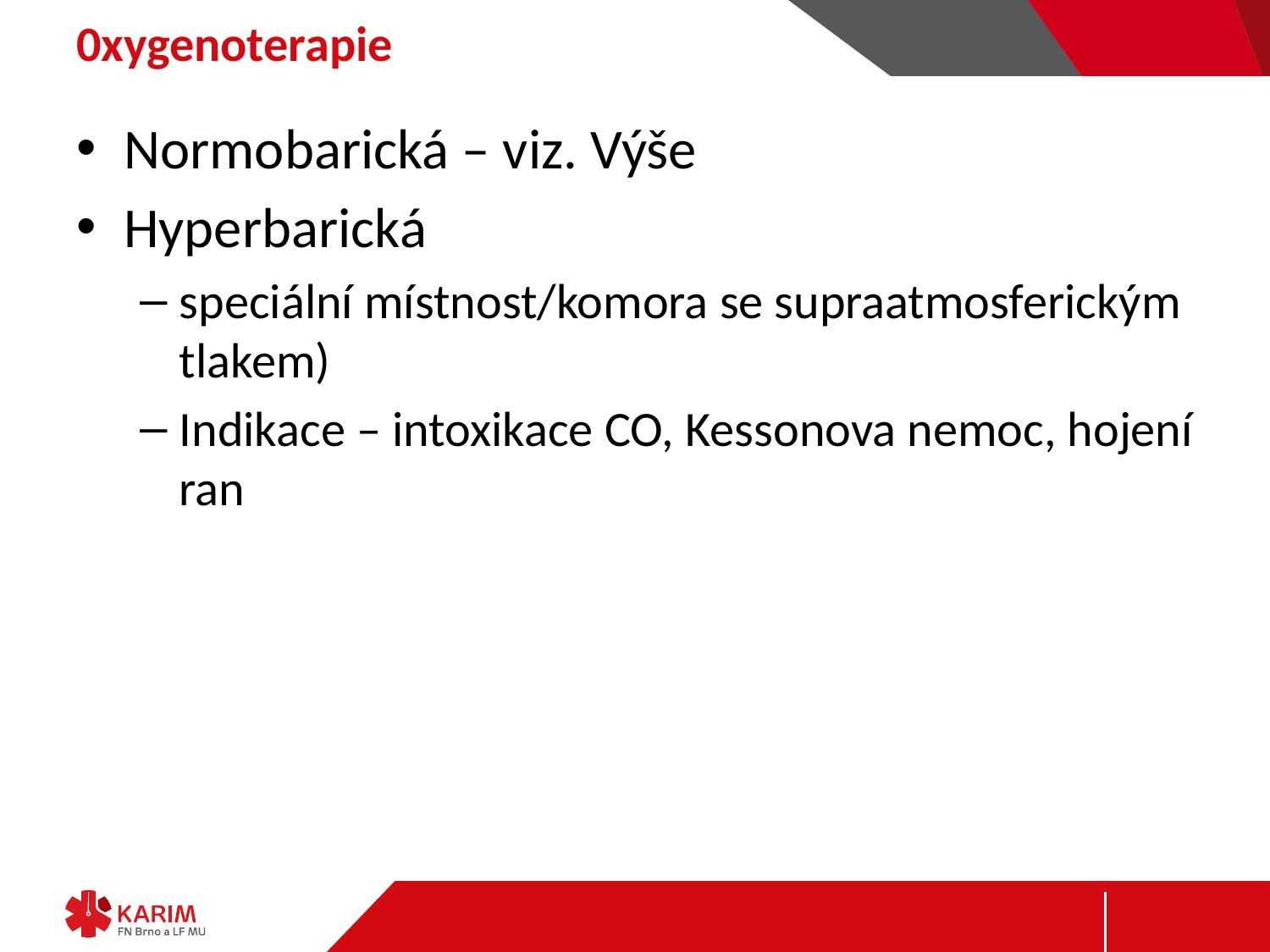

# 0xygenoterapie
Normobarická – viz. Výše
Hyperbarická
speciální místnost/komora se supraatmosferickým tlakem)
Indikace – intoxikace CO, Kessonova nemoc, hojení ran